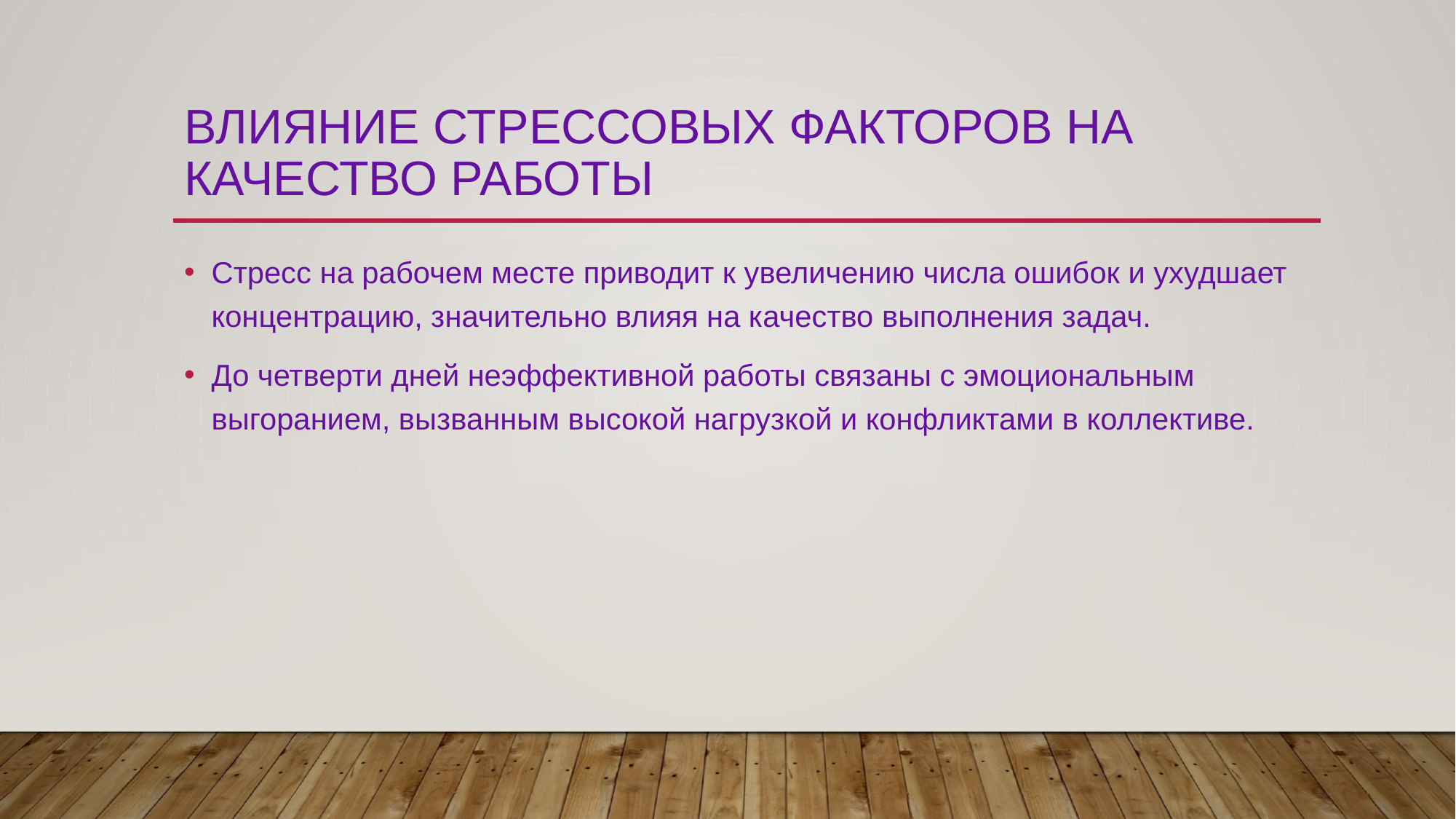

# Влияние стрессовых факторов на качество работы
Стресс на рабочем месте приводит к увеличению числа ошибок и ухудшает концентрацию, значительно влияя на качество выполнения задач.
До четверти дней неэффективной работы связаны с эмоциональным выгоранием, вызванным высокой нагрузкой и конфликтами в коллективе.